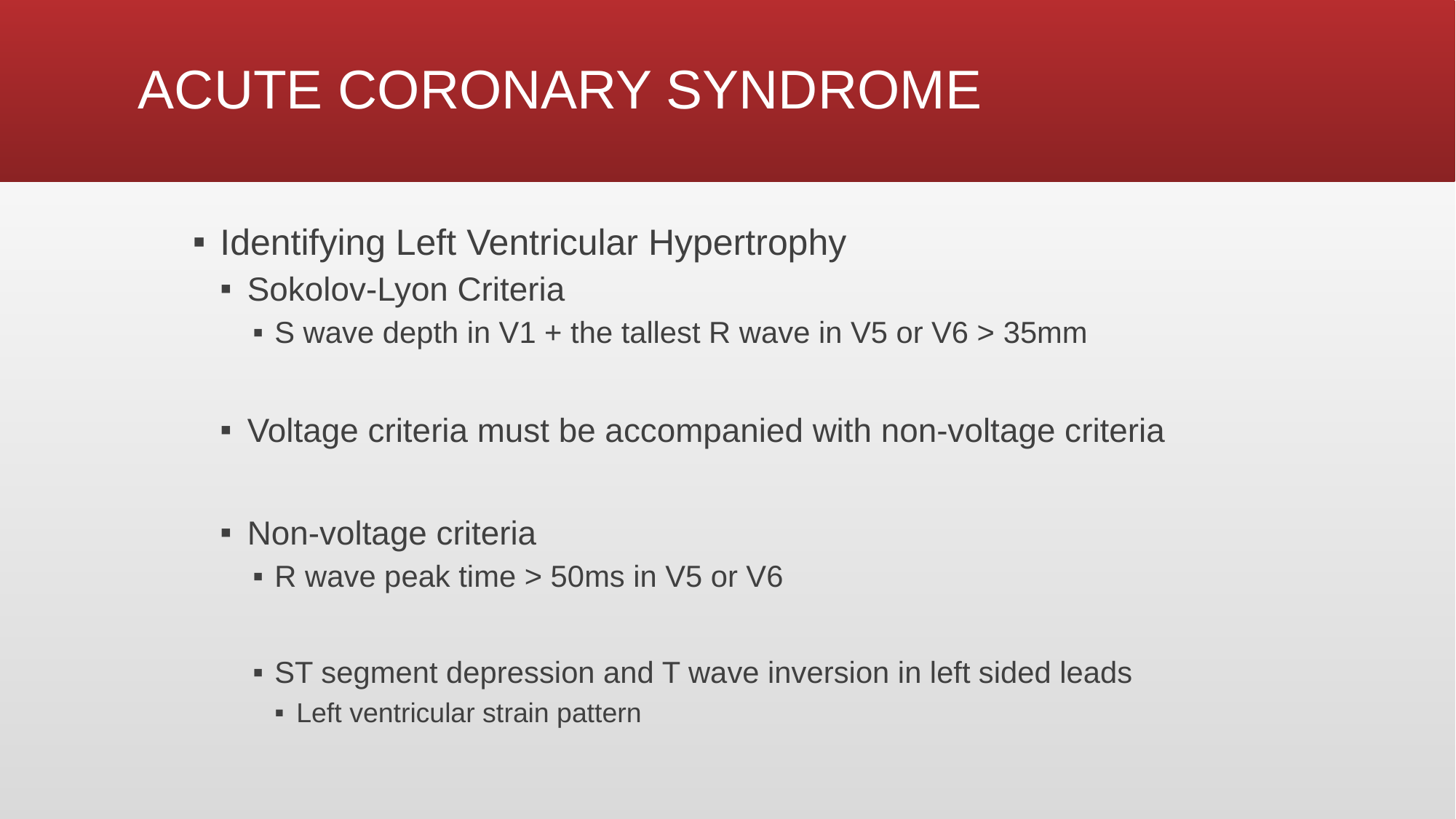

# ACUTE CORONARY SYNDROME
Identifying Left Ventricular Hypertrophy
Sokolov-Lyon Criteria
S wave depth in V1 + the tallest R wave in V5 or V6 > 35mm

Voltage criteria must be accompanied with non-voltage criteria

Non-voltage criteria
R wave peak time > 50ms in V5 or V6

ST segment depression and T wave inversion in left sided leads
Left ventricular strain pattern